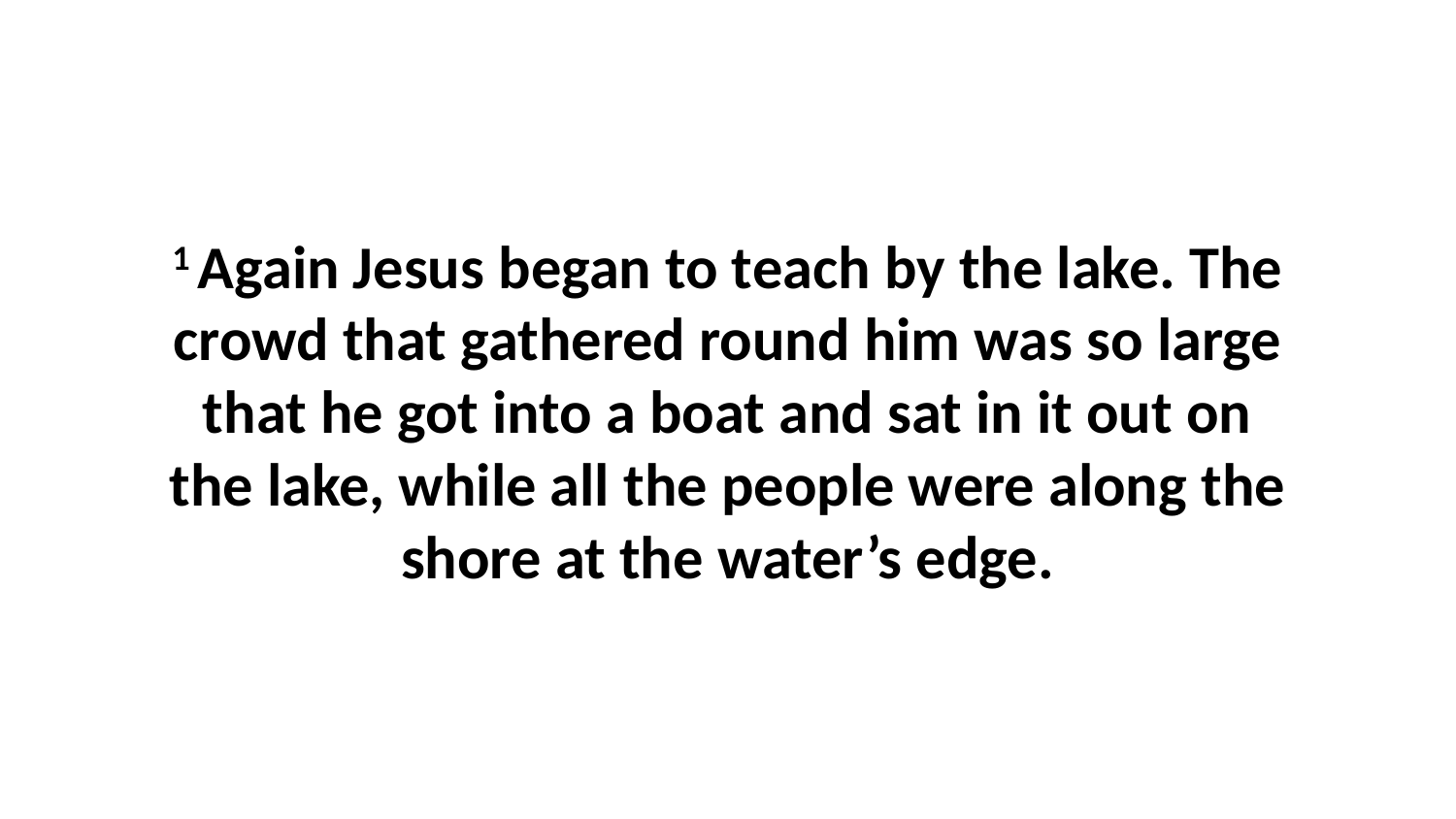

1 Again Jesus began to teach by the lake. The crowd that gathered round him was so large that he got into a boat and sat in it out on the lake, while all the people were along the shore at the water’s edge.